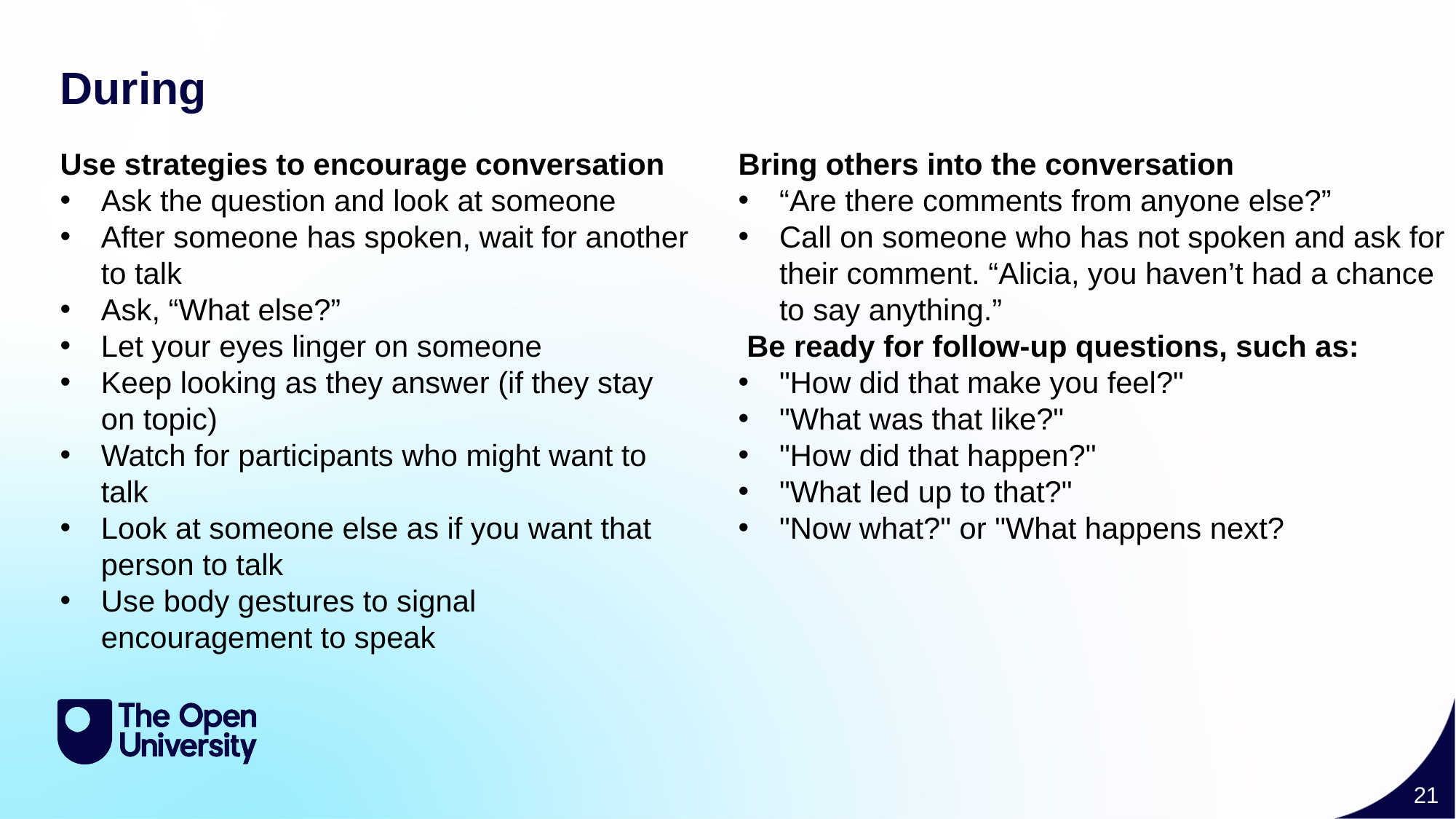

Slide Title 9
During
Use strategies to encourage conversation
Ask the question and look at someone
After someone has spoken, wait for another to talk
Ask, “What else?”
Let your eyes linger on someone
Keep looking as they answer (if they stay on topic)
Watch for participants who might want to talk
Look at someone else as if you want that person to talk
Use body gestures to signal encouragement to speak
Bring others into the conversation
“Are there comments from anyone else?”
Call on someone who has not spoken and ask for their comment. “Alicia, you haven’t had a chance to say anything.”
 Be ready for follow-up questions, such as:
"How did that make you feel?"
"What was that like?"
"How did that happen?"
"What led up to that?"
"Now what?" or "What happens next?